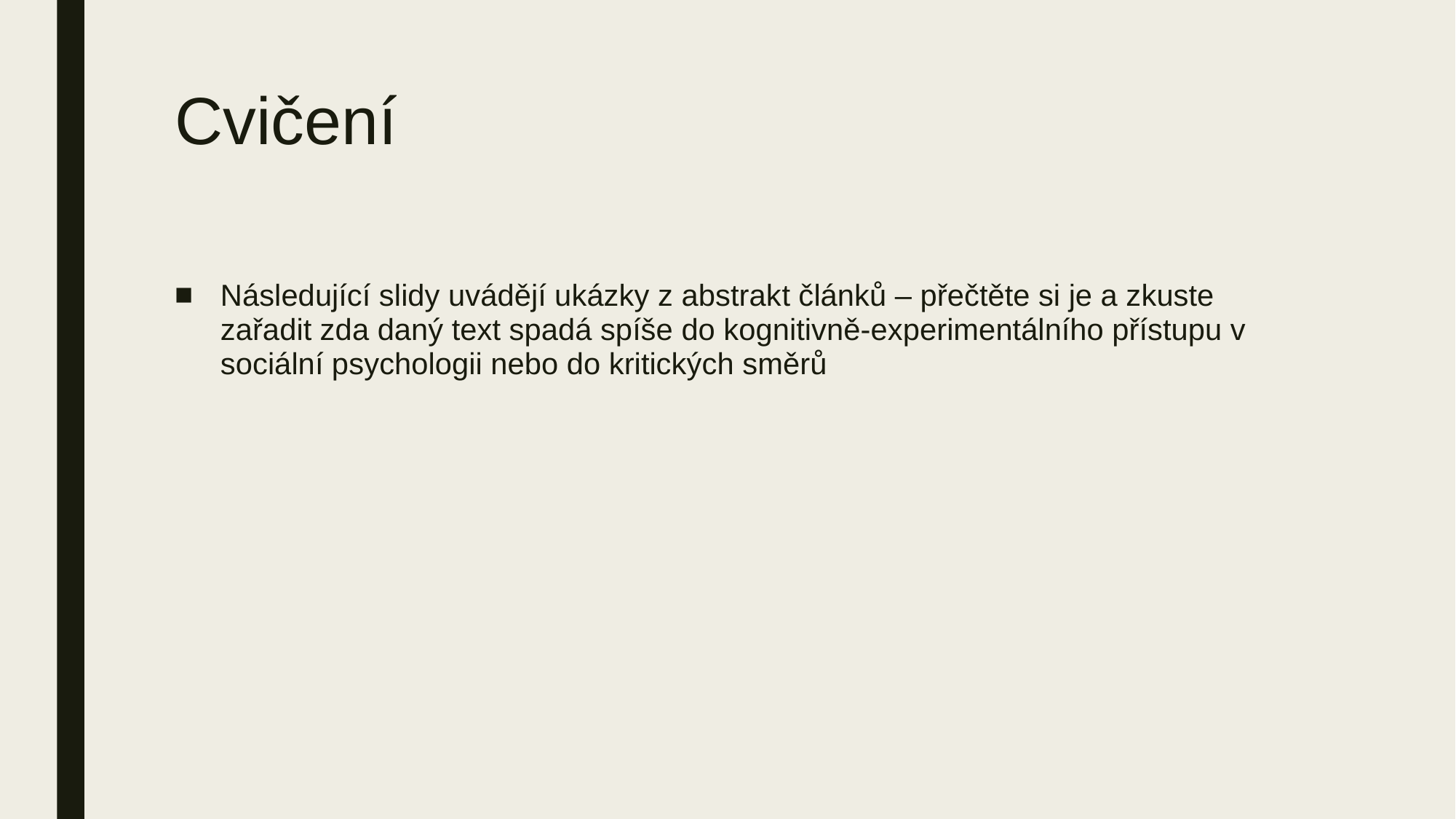

# Cvičení
Následující slidy uvádějí ukázky z abstrakt článků – přečtěte si je a zkuste zařadit zda daný text spadá spíše do kognitivně-experimentálního přístupu v sociální psychologii nebo do kritických směrů